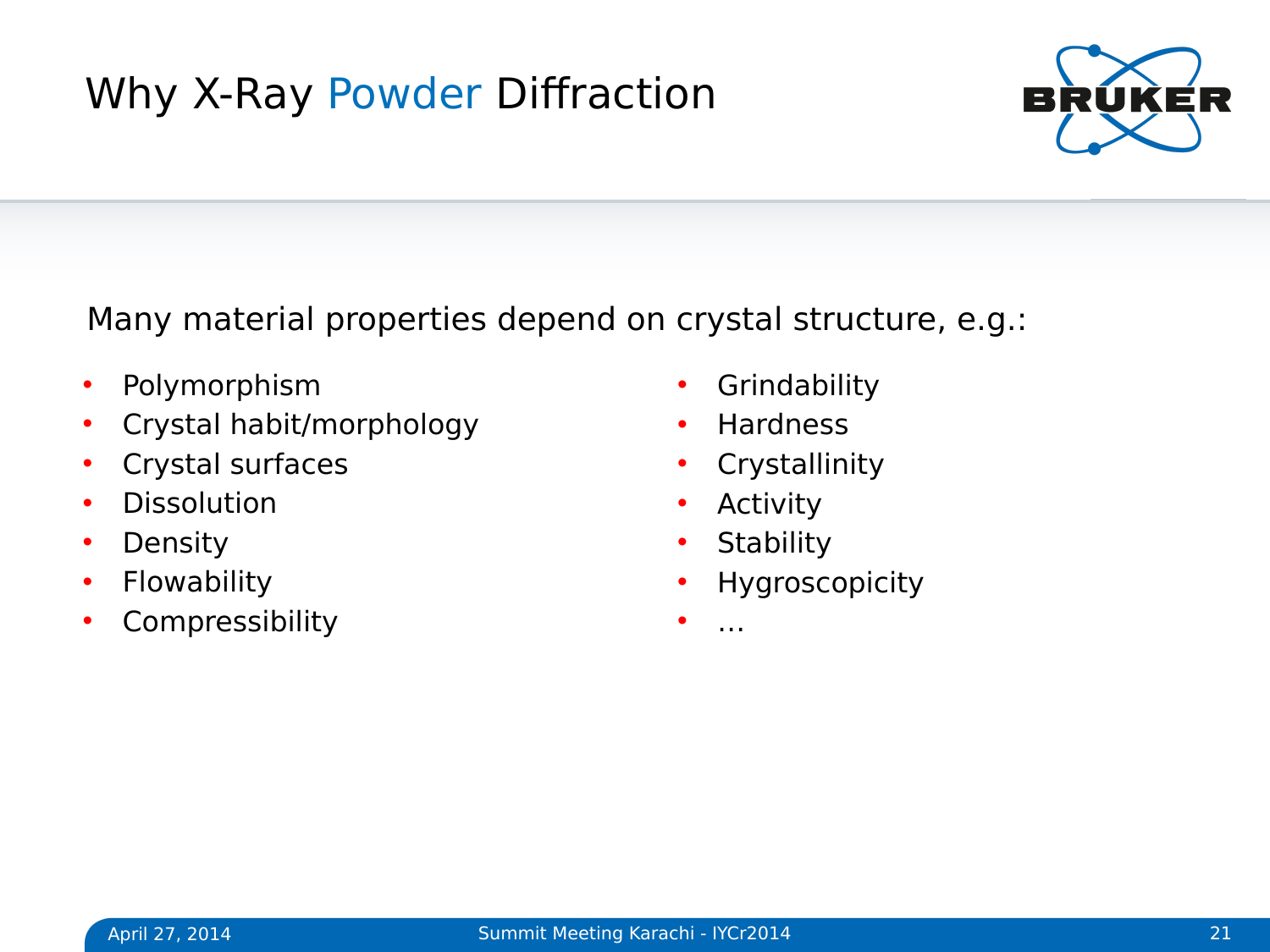

# Why X-Ray Powder Diffraction

Polymorphism
Crystal habit/morphology
Crystal surfaces
Dissolution
Density
Flowability
Compressibility

Grindability
Hardness
Crystallinity
Activity
Stability
Hygroscopicity
…
Many material properties depend on crystal structure, e.g.:
Summit Meeting Karachi - IYCr2014
21
April 27, 2014